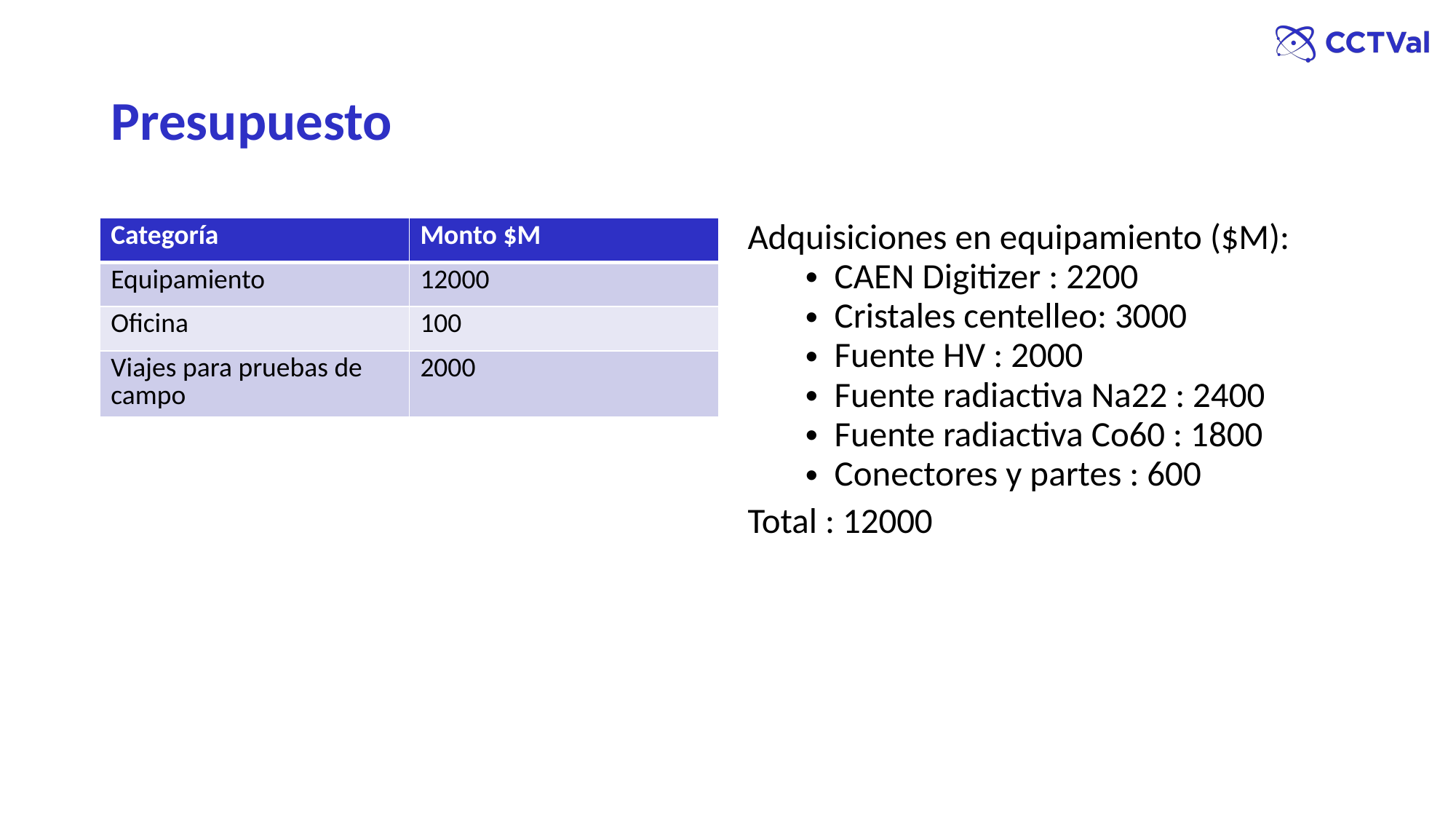

# Presupuesto
| Categoría | Monto $M |
| --- | --- |
| Equipamiento | 12000 |
| Oficina | 100 |
| Viajes para pruebas de campo | 2000 |
Adquisiciones en equipamiento ($M):
CAEN Digitizer : 2200
Cristales centelleo: 3000
Fuente HV : 2000
Fuente radiactiva Na22 : 2400
Fuente radiactiva Co60 : 1800
Conectores y partes : 600
Total : 12000